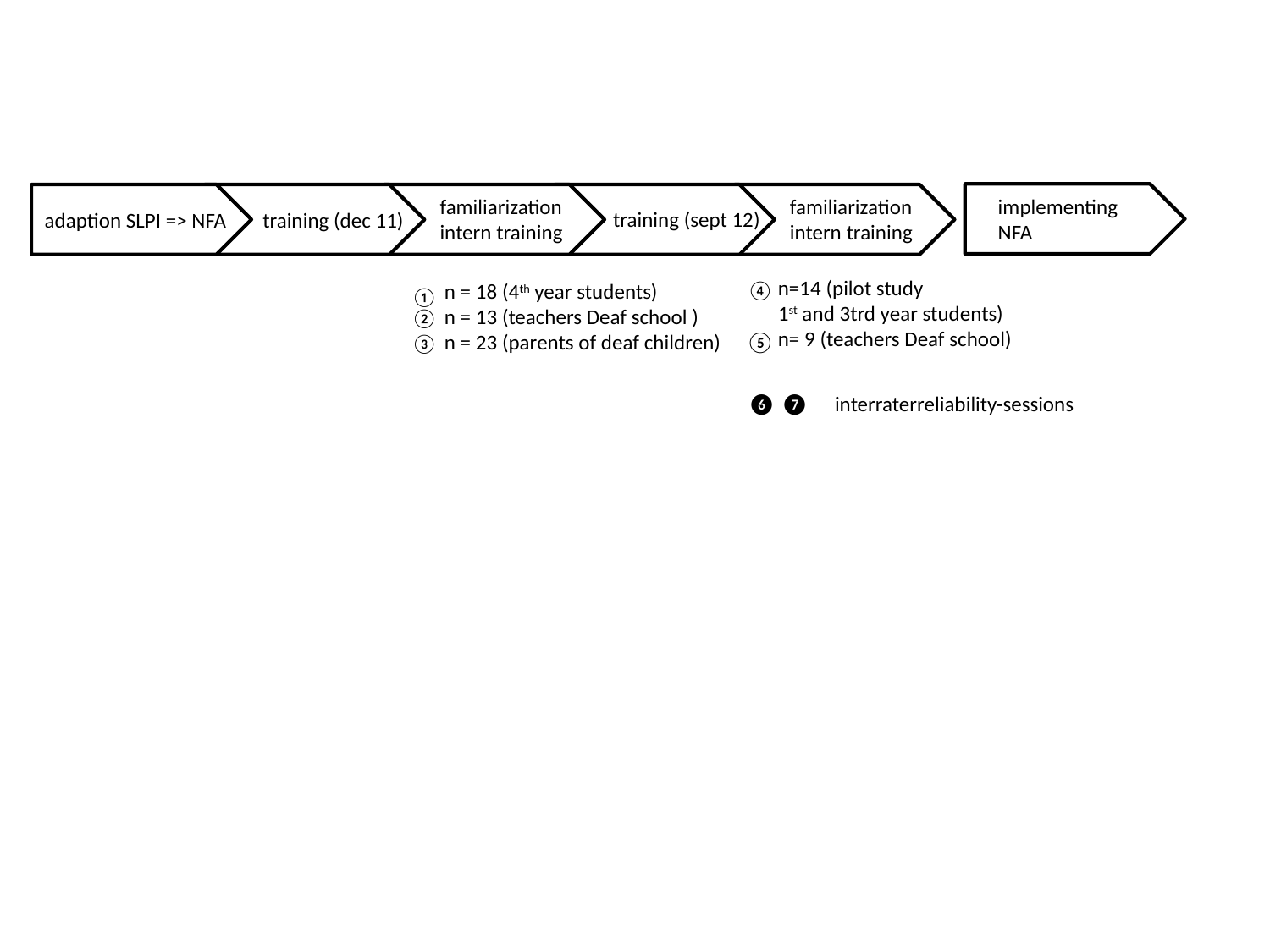

a

implementing
NFA
familiarization
intern training
familiarization
intern training
training (sept 12)
training (dec 11)
adaption SLPI => NFA
n=14 (pilot study
1st and 3trd year students)
n= 9 (teachers Deaf school)

n = 18 (4th year students)
n = 13 (teachers Deaf school )
n = 23 (parents of deaf children)
④
①
②
⑤
③
interraterreliability-sessions
❻ ❼